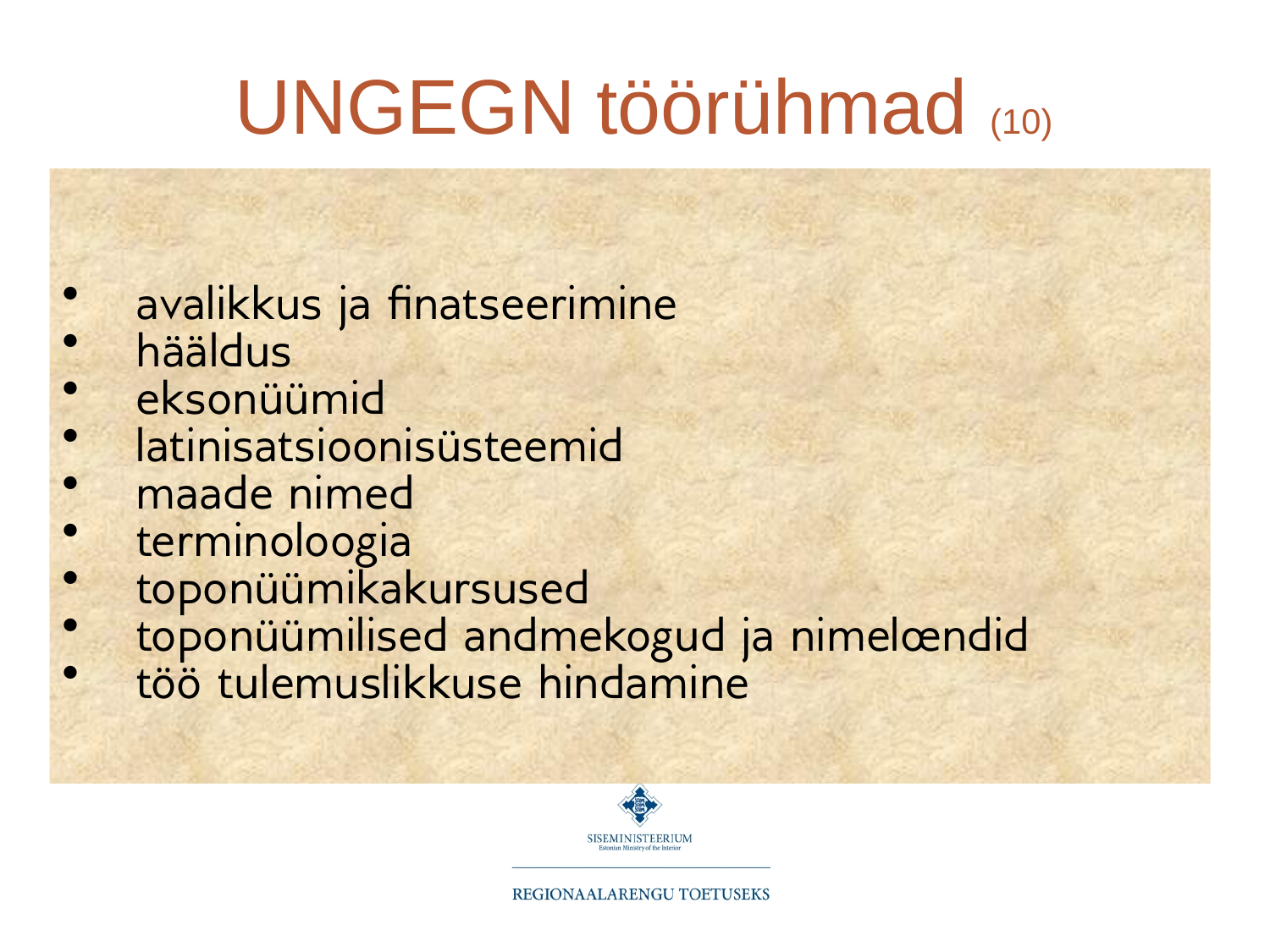

# UNGEGN töörühmad (10)

avalikkus ja finatseerimine
hääldus
eksonüümid
latinisatsioonisüsteemid
maade nimed
terminoloogia
toponüümikakursused
toponüümilised andmekogud ja nimeloendid
töö tulemuslikkuse hindamine